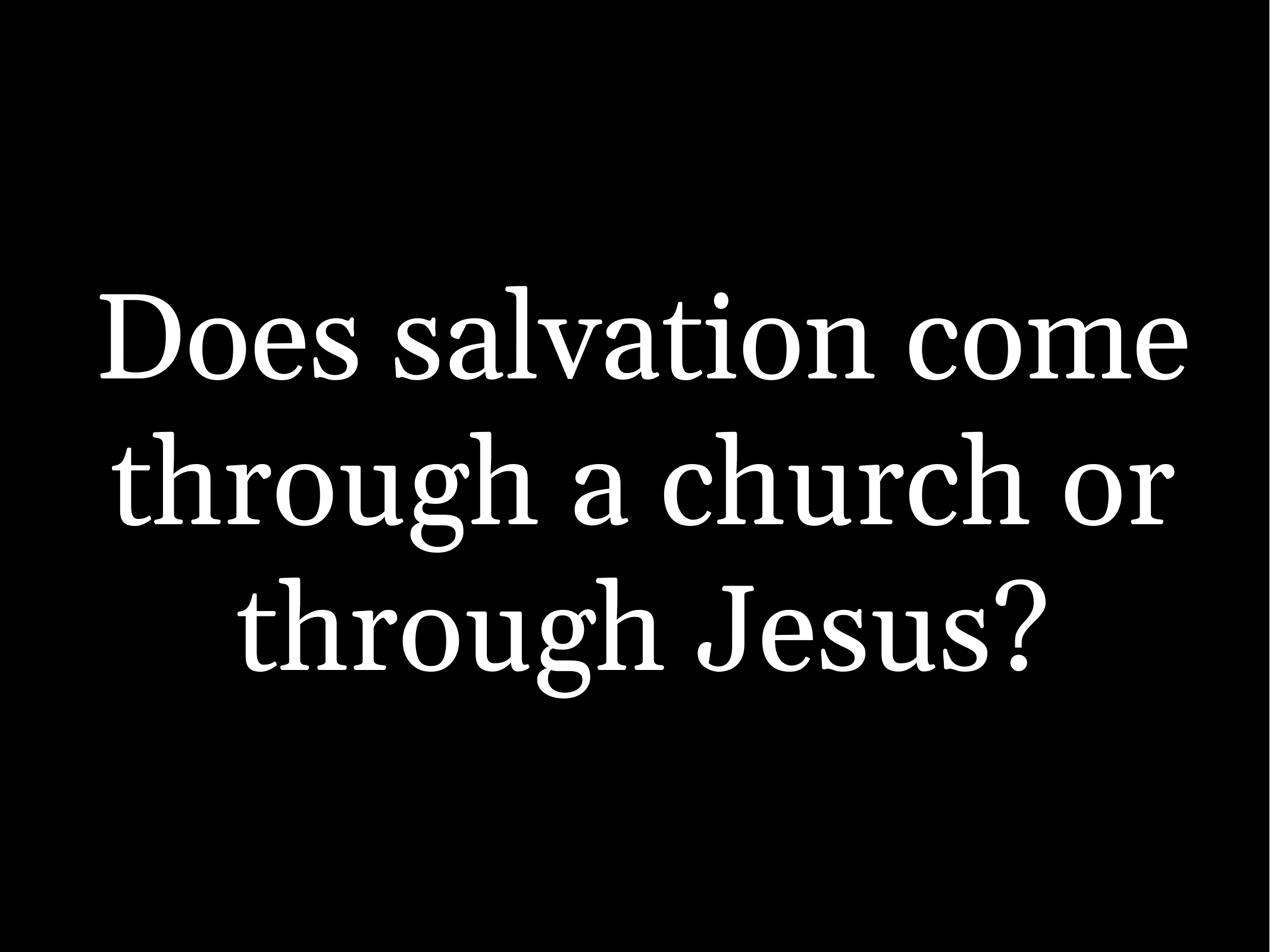

# Does salvation come through a church or through Jesus?